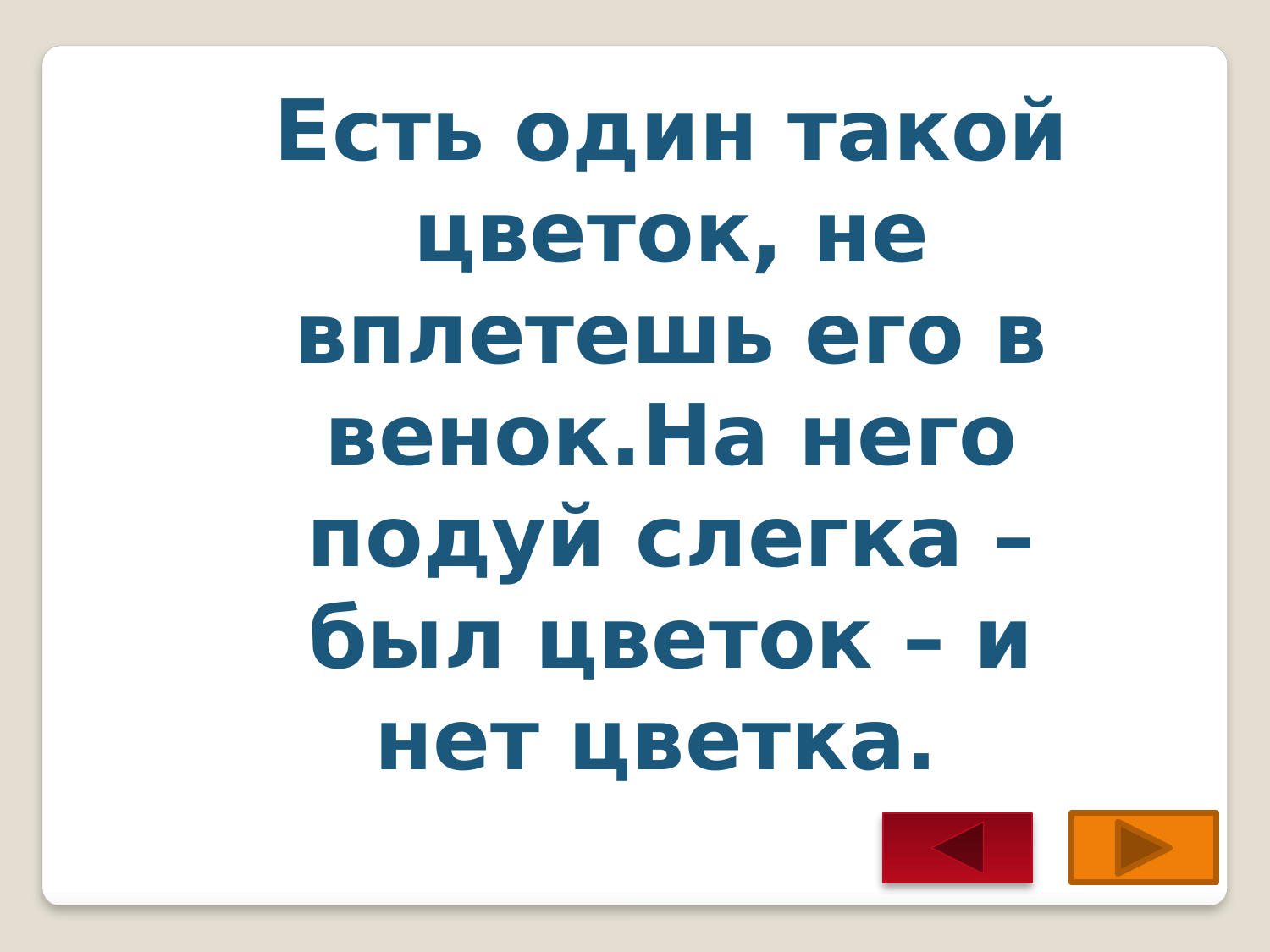

Есть один такой цветок, не вплетешь его в венок.На него подуй слегка – был цветок – и нет цветка.